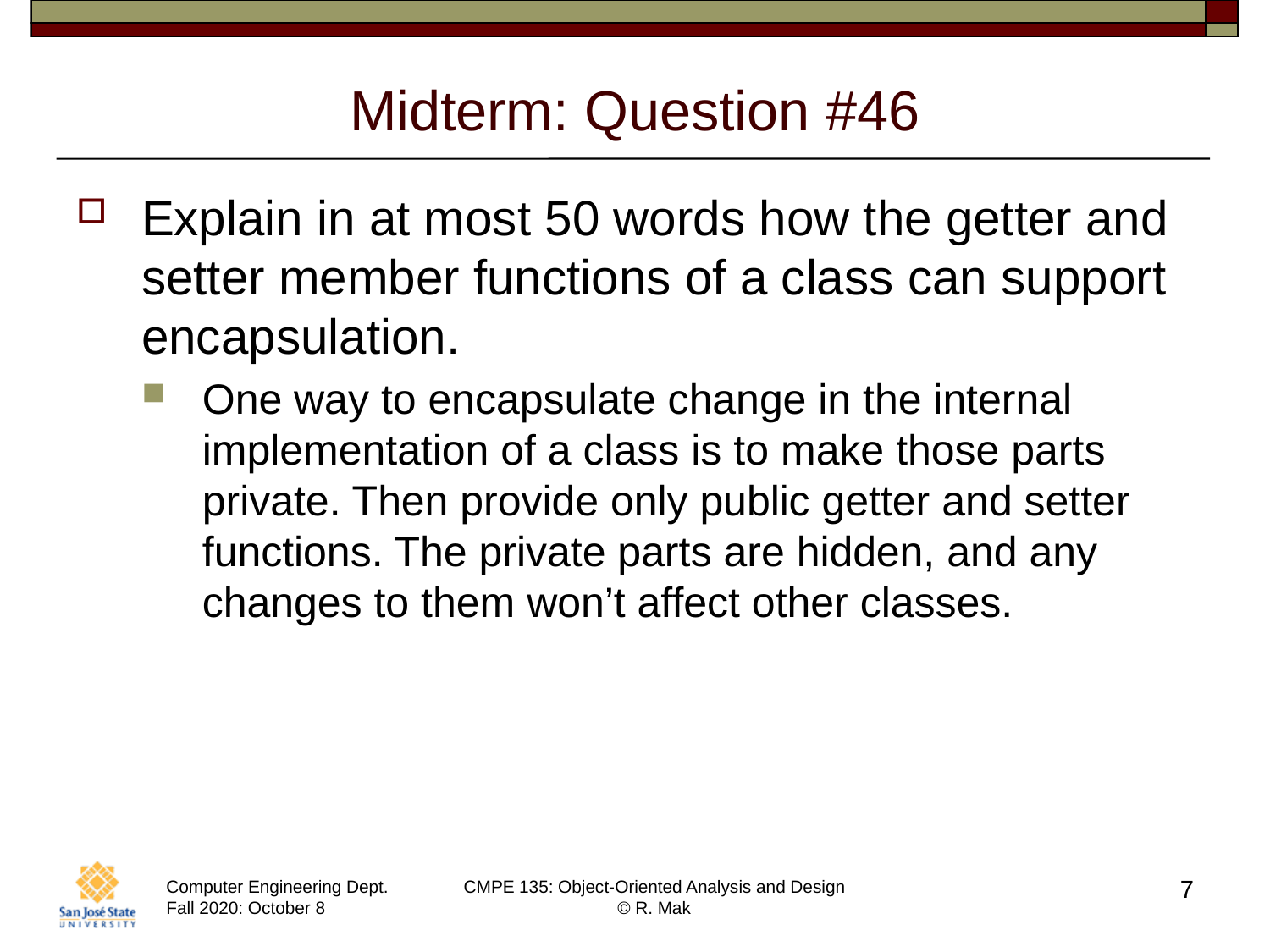

# Midterm: Question #46
Explain in at most 50 words how the getter and setter member functions of a class can support encapsulation.
One way to encapsulate change in the internal implementation of a class is to make those parts private. Then provide only public getter and setter functions. The private parts are hidden, and any changes to them won’t affect other classes.
7